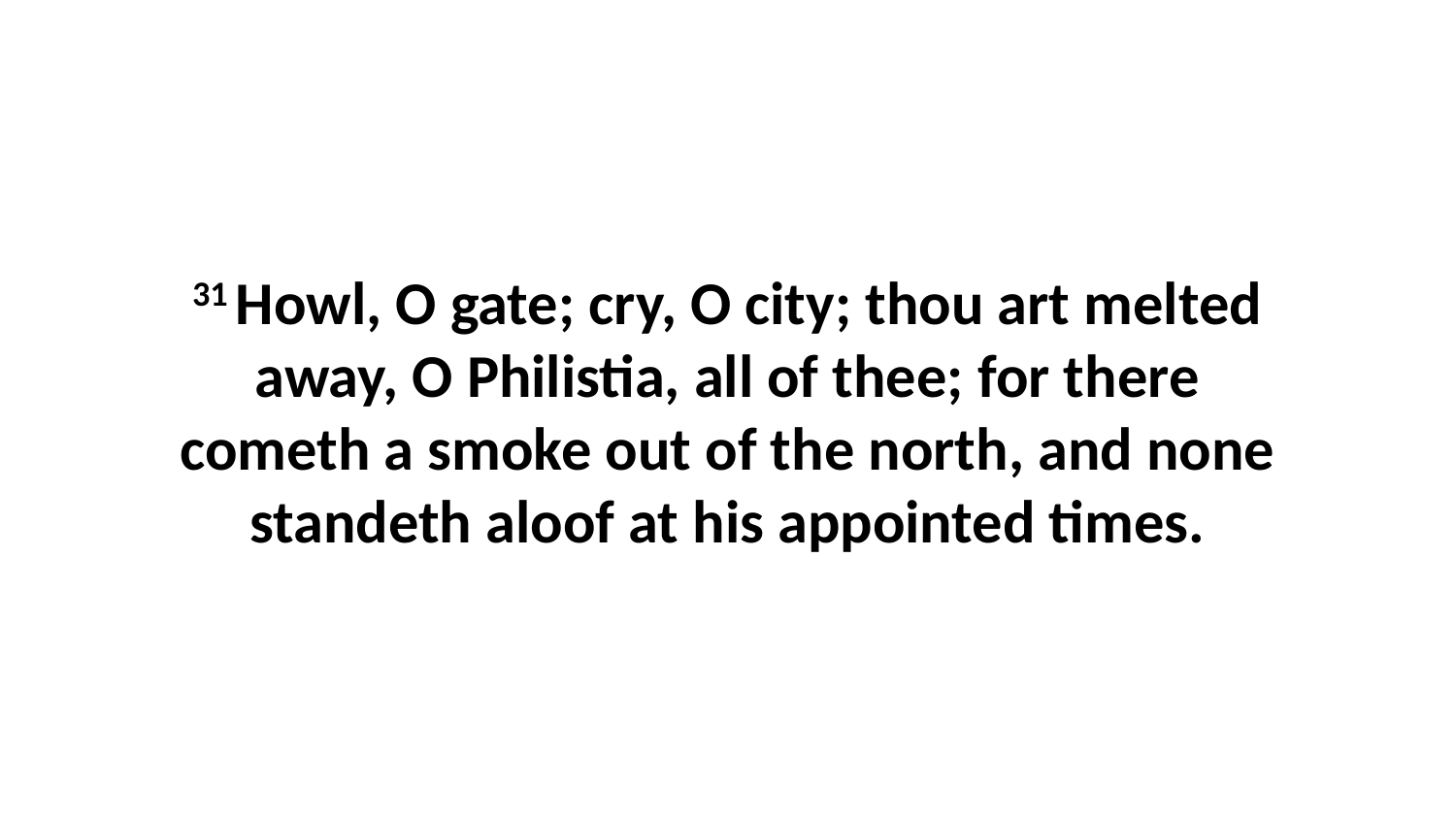

31 Howl, O gate; cry, O city; thou art melted away, O Philistia, all of thee; for there cometh a smoke out of the north, and none standeth aloof at his appointed times.